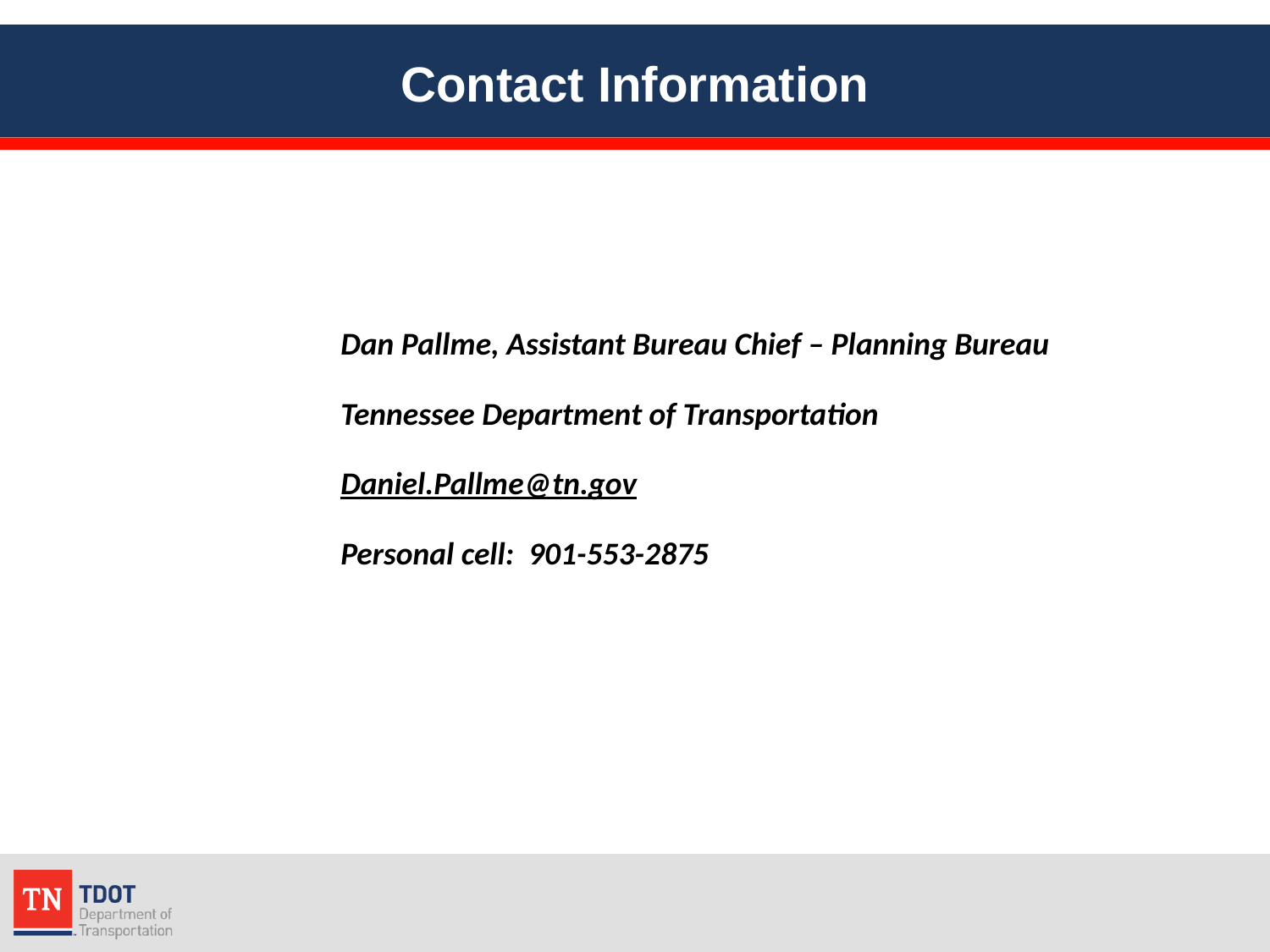

# Contact Information
Dan Pallme, Assistant Bureau Chief – Planning Bureau
Tennessee Department of Transportation
Daniel.Pallme@tn.gov
Personal cell:  901-553-2875